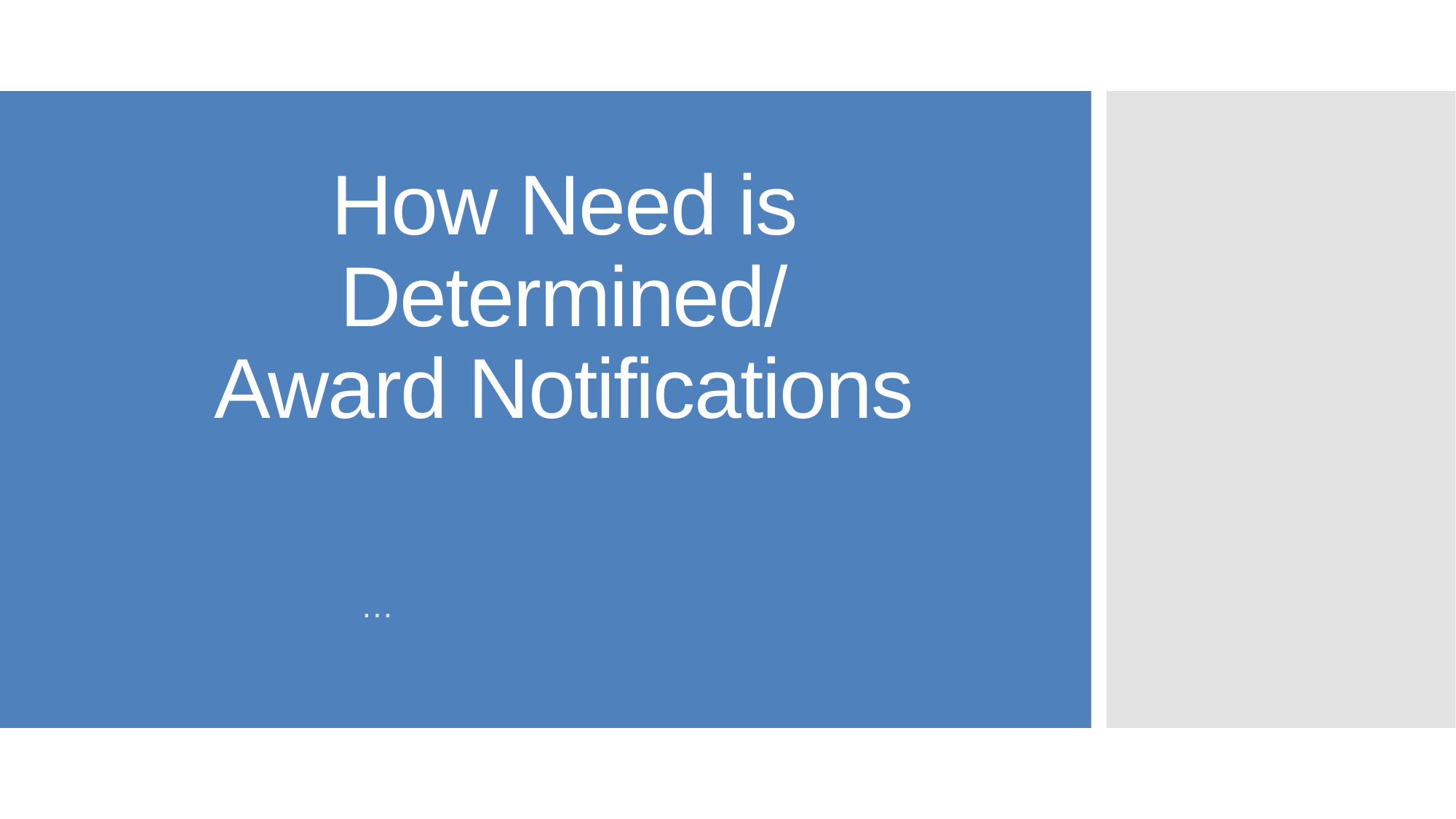

# How Need is Determined/ Award Notifications
…